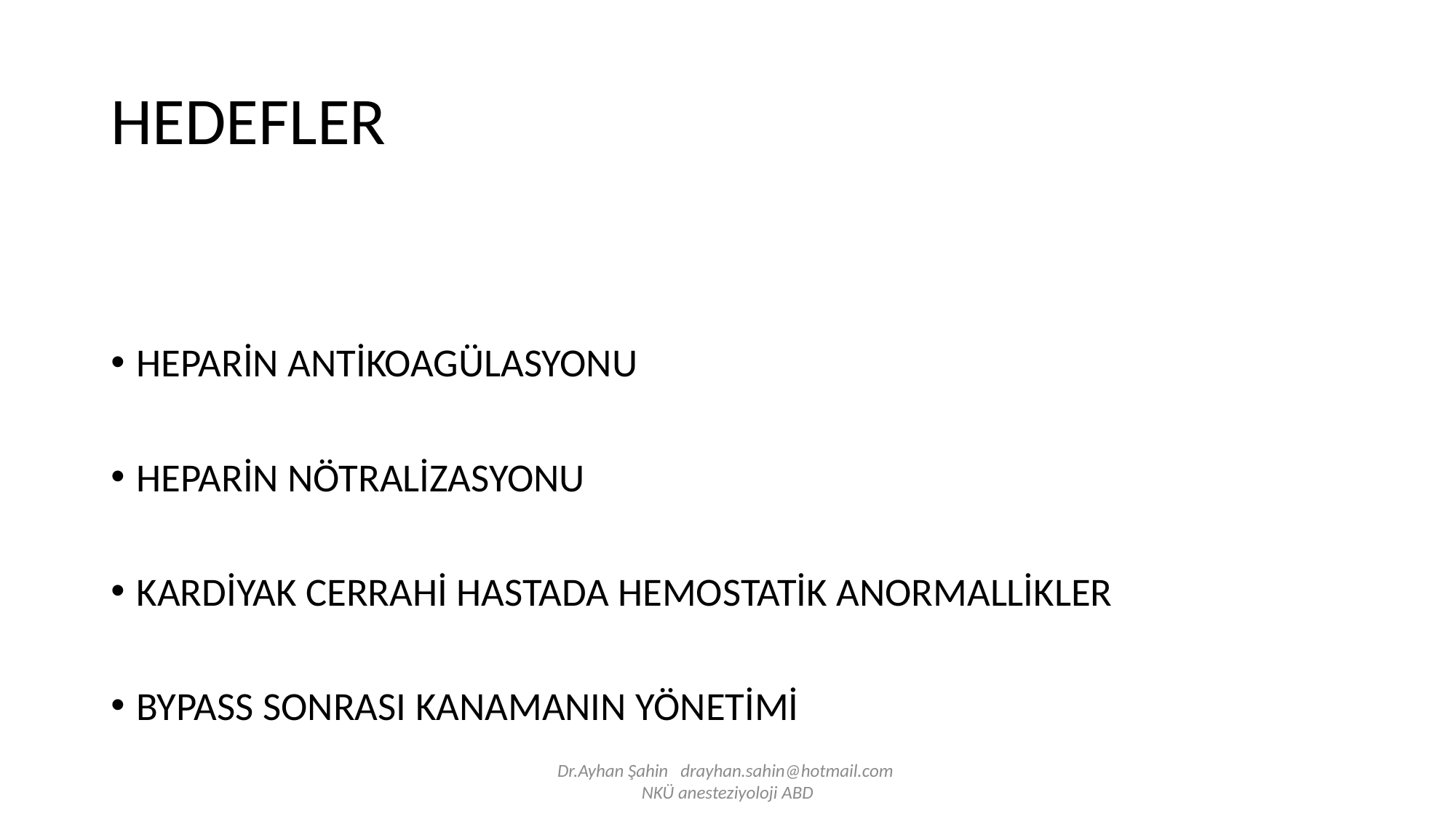

# HEDEFLER

HEPARİN ANTİKOAGÜLASYONU

HEPARİN NÖTRALİZASYONU

KARDİYAK CERRAHİ HASTADA HEMOSTATİK ANORMALLİKLER

BYPASS SONRASI KANAMANIN YÖNETİMİ
Dr.Ayhan Şahin   drayhan.sahin@hotmail.com
NKÜ anesteziyoloji ABD